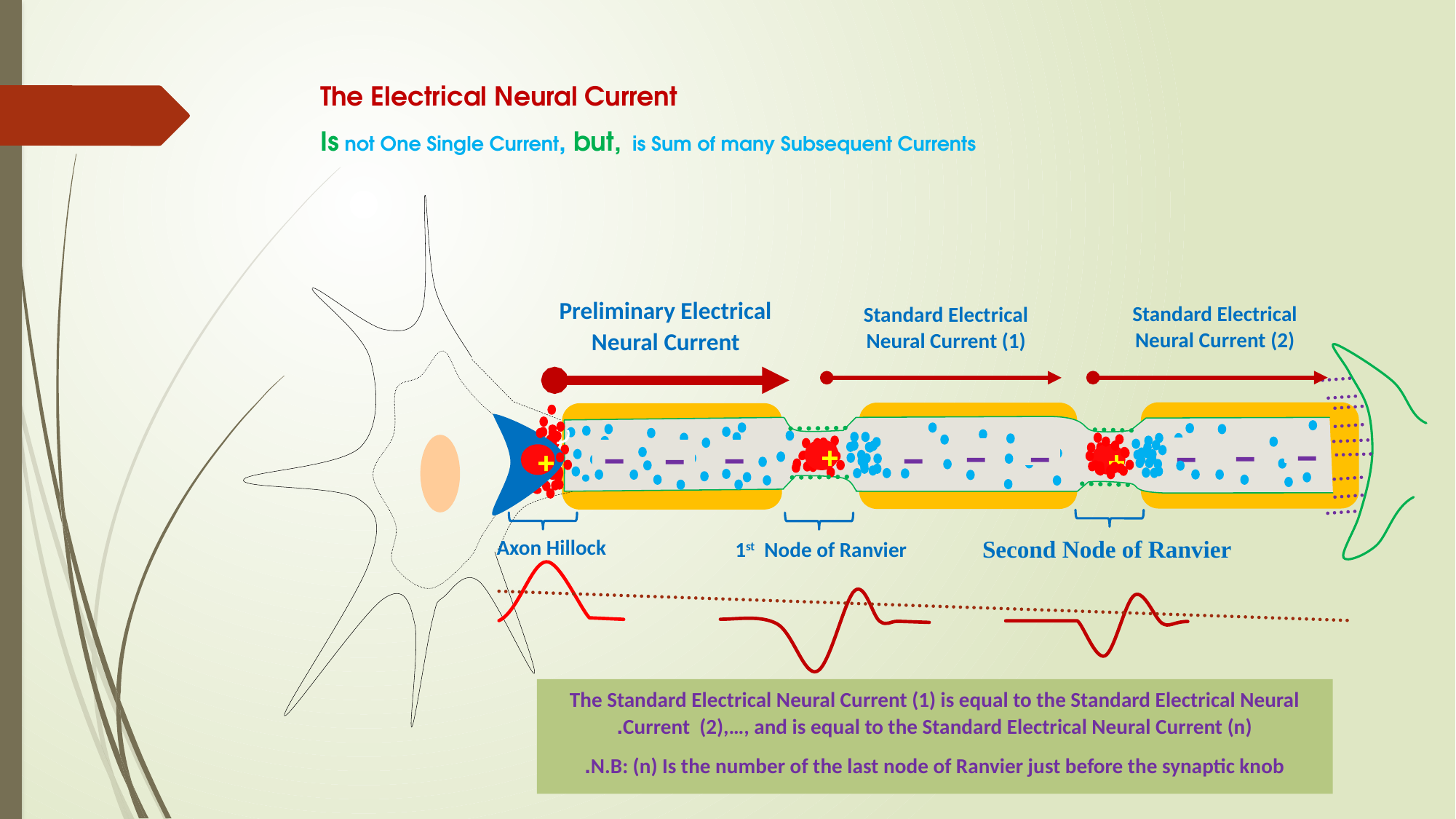

# The Electrical Neural Current Is not One Single Current, but, is Sum of many Subsequent Currents
Preliminary Electrical Neural Current
Standard Electrical Neural Current (2)
Standard Electrical Neural Current (1)

ر

-

-

-

-

-

+

-
-
-
-

+

+

Second Node of Ranvier
Axon Hillock
1st  Node of Ranvier

The Standard Electrical Neural Current (1) is equal to the Standard Electrical Neural Current  (2),…, and is equal to the Standard Electrical Neural Current (n).
N.B: (n) Is the number of the last node of Ranvier just before the synaptic knob.